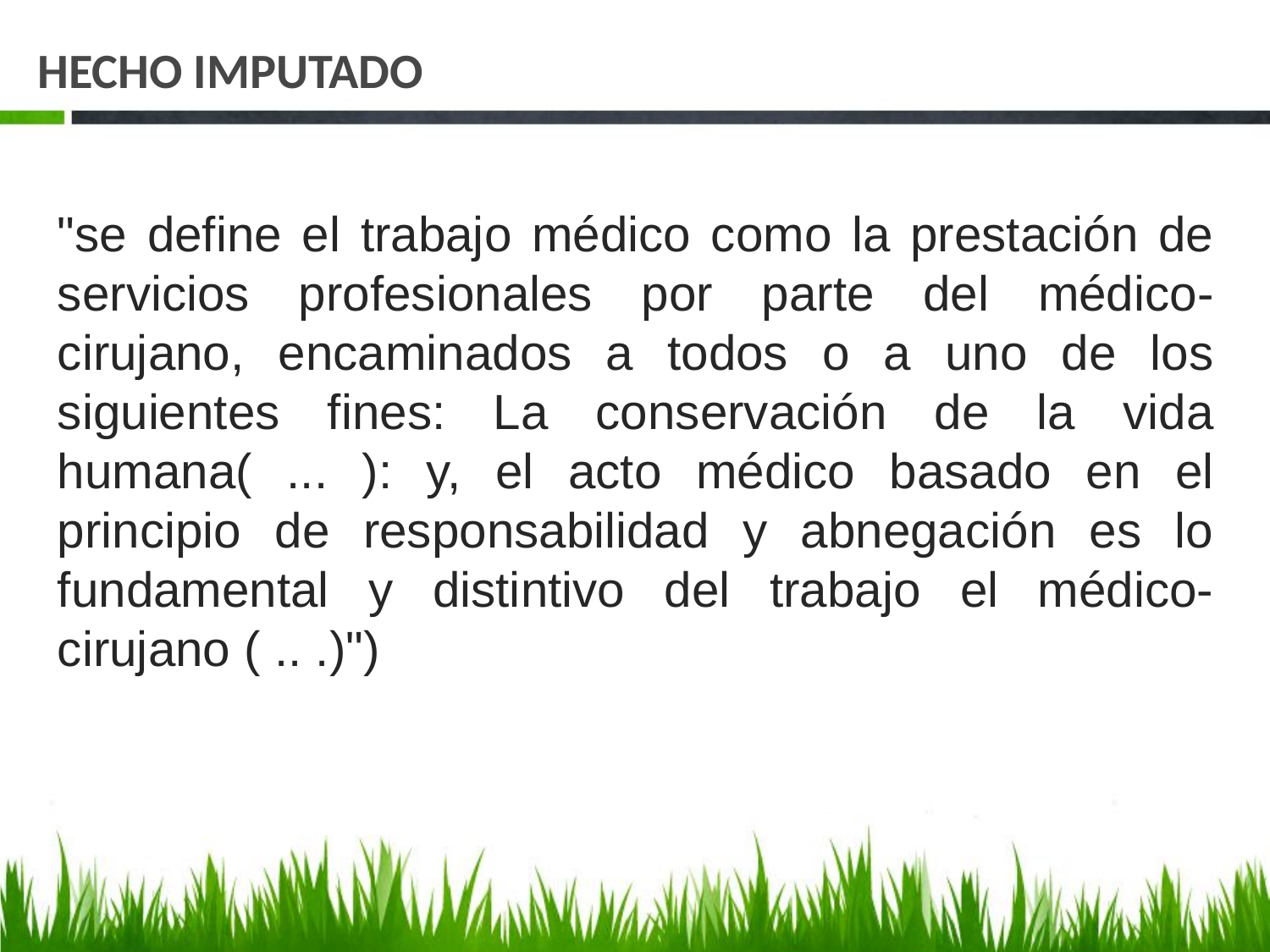

# HECHO IMPUTADO
"se define el trabajo médico como la prestación de servicios profesionales por parte del médico-cirujano, encaminados a todos o a uno de los siguientes fines: La conservación de la vida humana( ... ): y, el acto médico basado en el principio de responsabilidad y abnegación es lo fundamental y distintivo del trabajo el médico-cirujano ( .. .)")